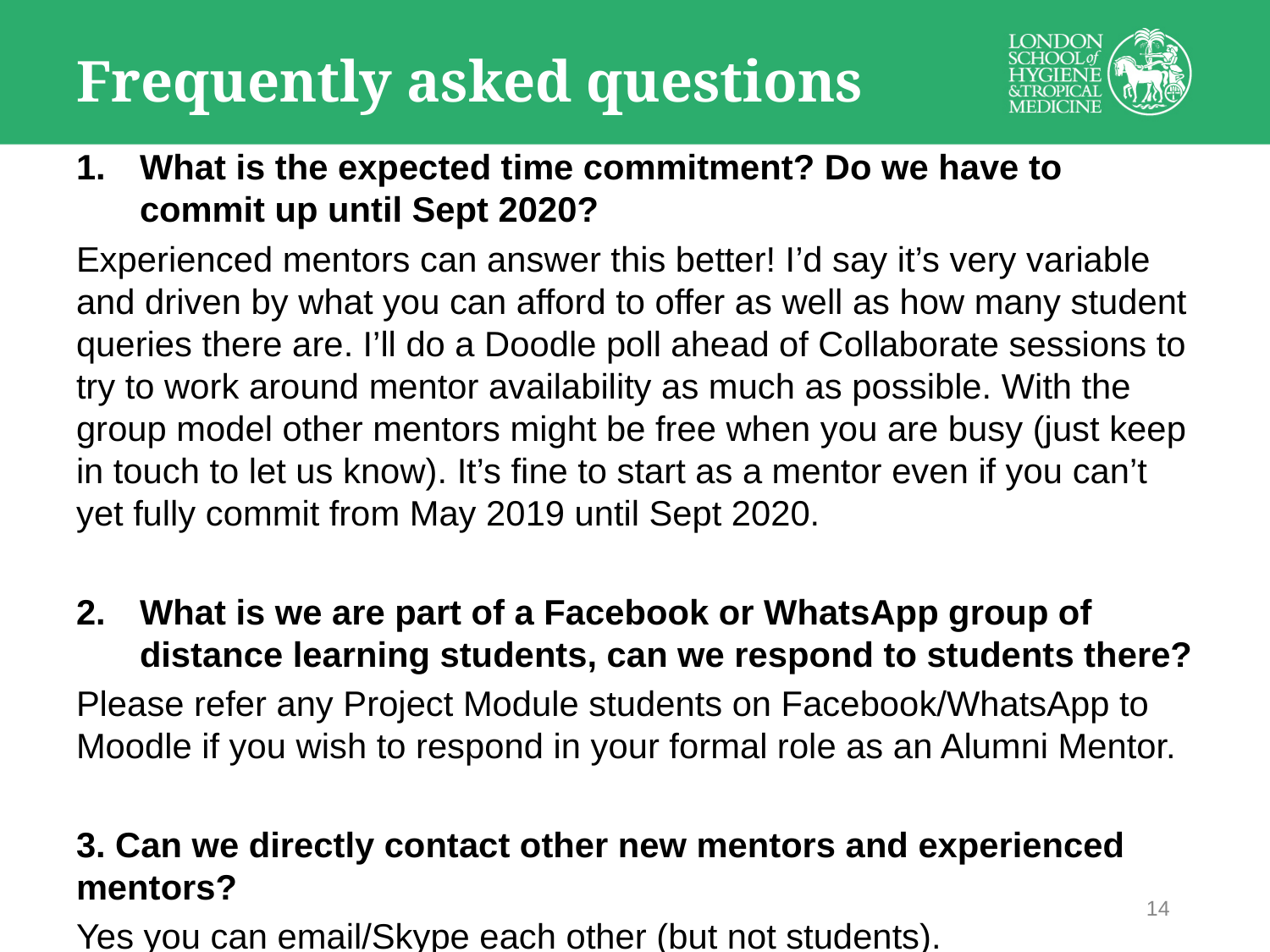

# Frequently asked questions
What is the expected time commitment? Do we have to commit up until Sept 2020?
Experienced mentors can answer this better! I’d say it’s very variable and driven by what you can afford to offer as well as how many student queries there are. I’ll do a Doodle poll ahead of Collaborate sessions to try to work around mentor availability as much as possible. With the group model other mentors might be free when you are busy (just keep in touch to let us know). It’s fine to start as a mentor even if you can’t yet fully commit from May 2019 until Sept 2020.

What is we are part of a Facebook or WhatsApp group of distance learning students, can we respond to students there?
Please refer any Project Module students on Facebook/WhatsApp to Moodle if you wish to respond in your formal role as an Alumni Mentor.

3. Can we directly contact other new mentors and experienced mentors?
Yes you can email/Skype each other (but not students).

14